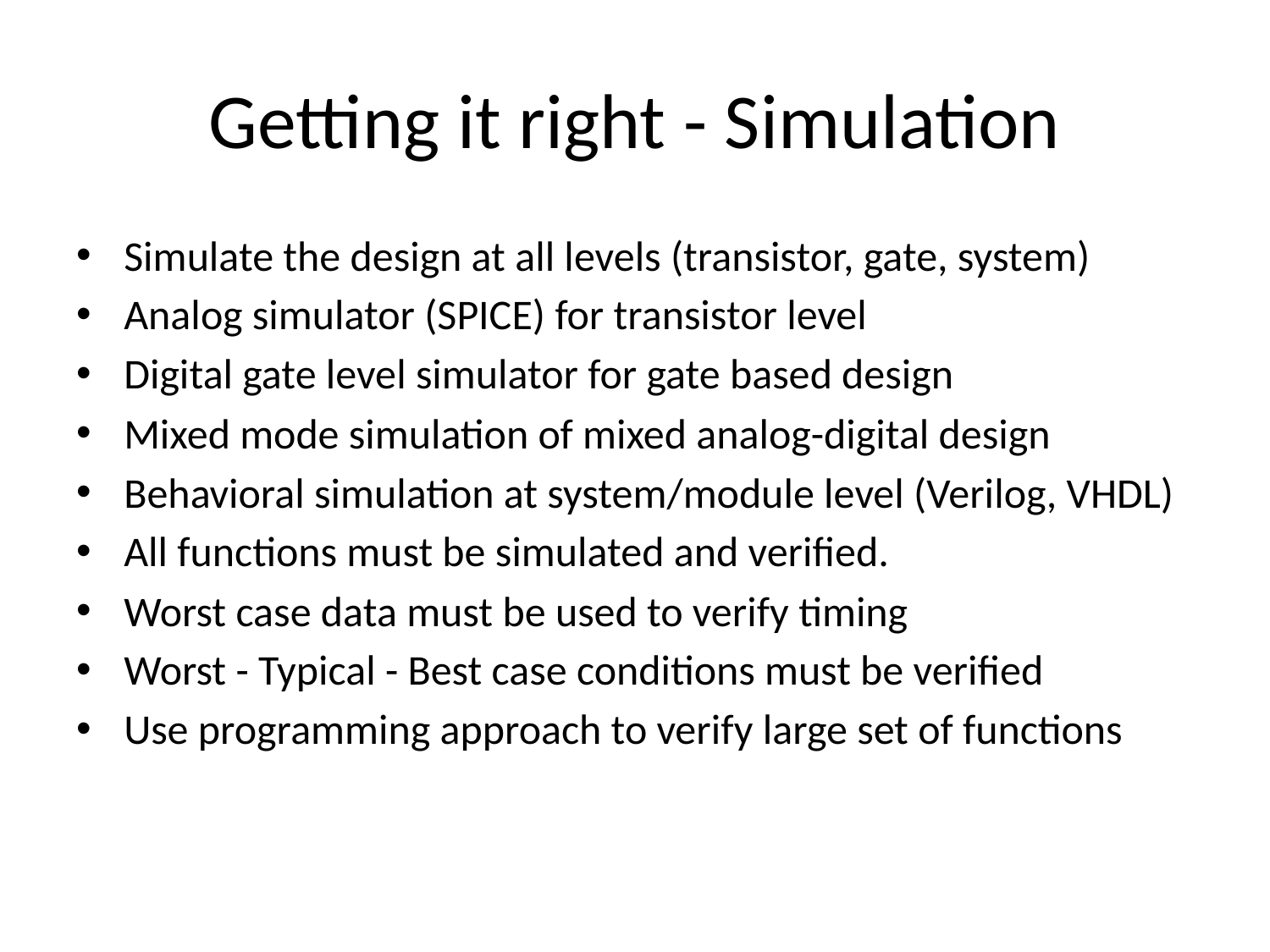

# Getting it right - Simulation
Simulate the design at all levels (transistor, gate, system)
Analog simulator (SPICE) for transistor level
Digital gate level simulator for gate based design
Mixed mode simulation of mixed analog-digital design
Behavioral simulation at system/module level (Verilog, VHDL)
All functions must be simulated and verified.
Worst case data must be used to verify timing
Worst - Typical - Best case conditions must be verified
Use programming approach to verify large set of functions